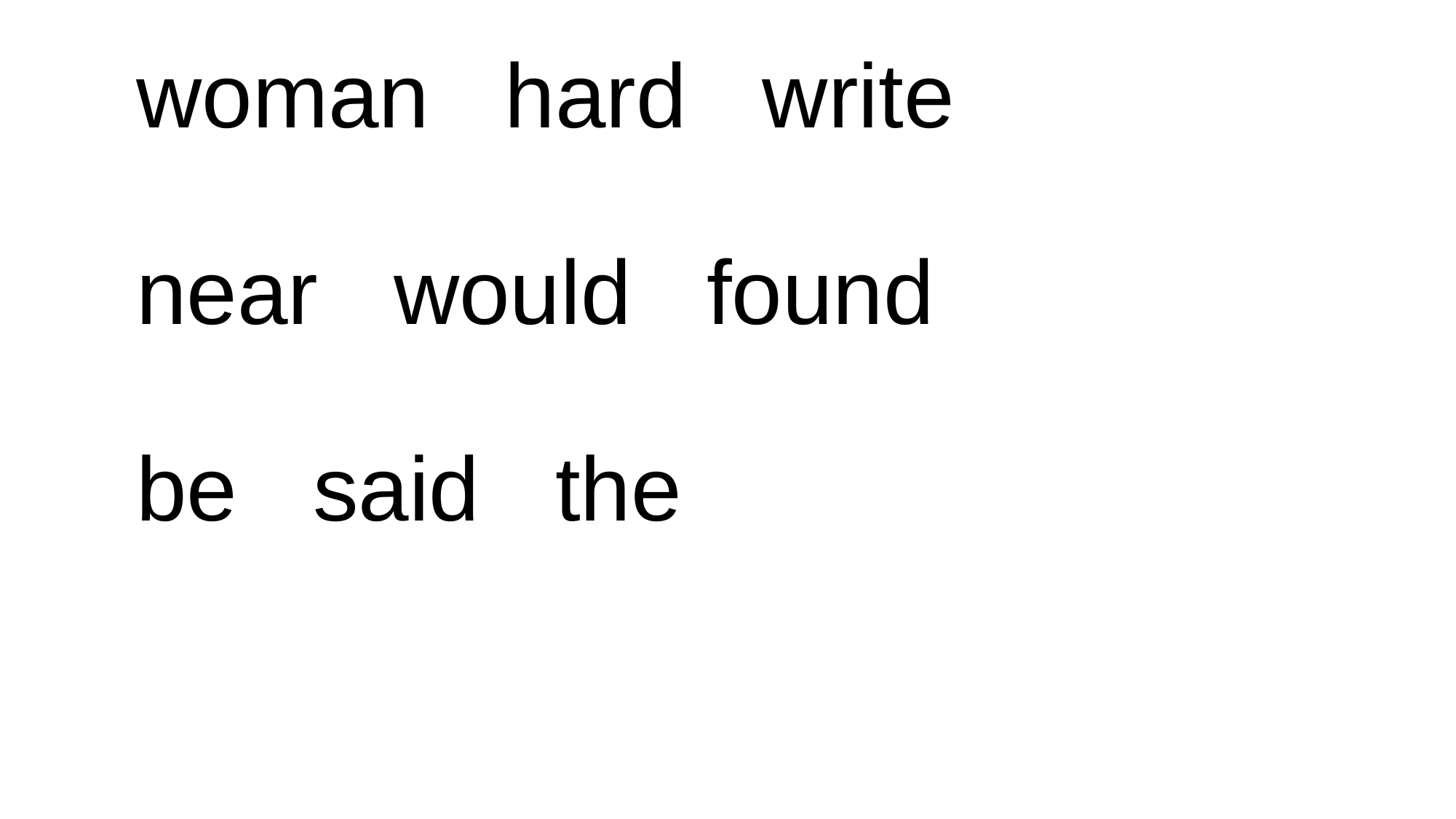

# woman   hard   write near   would   found be   said   the